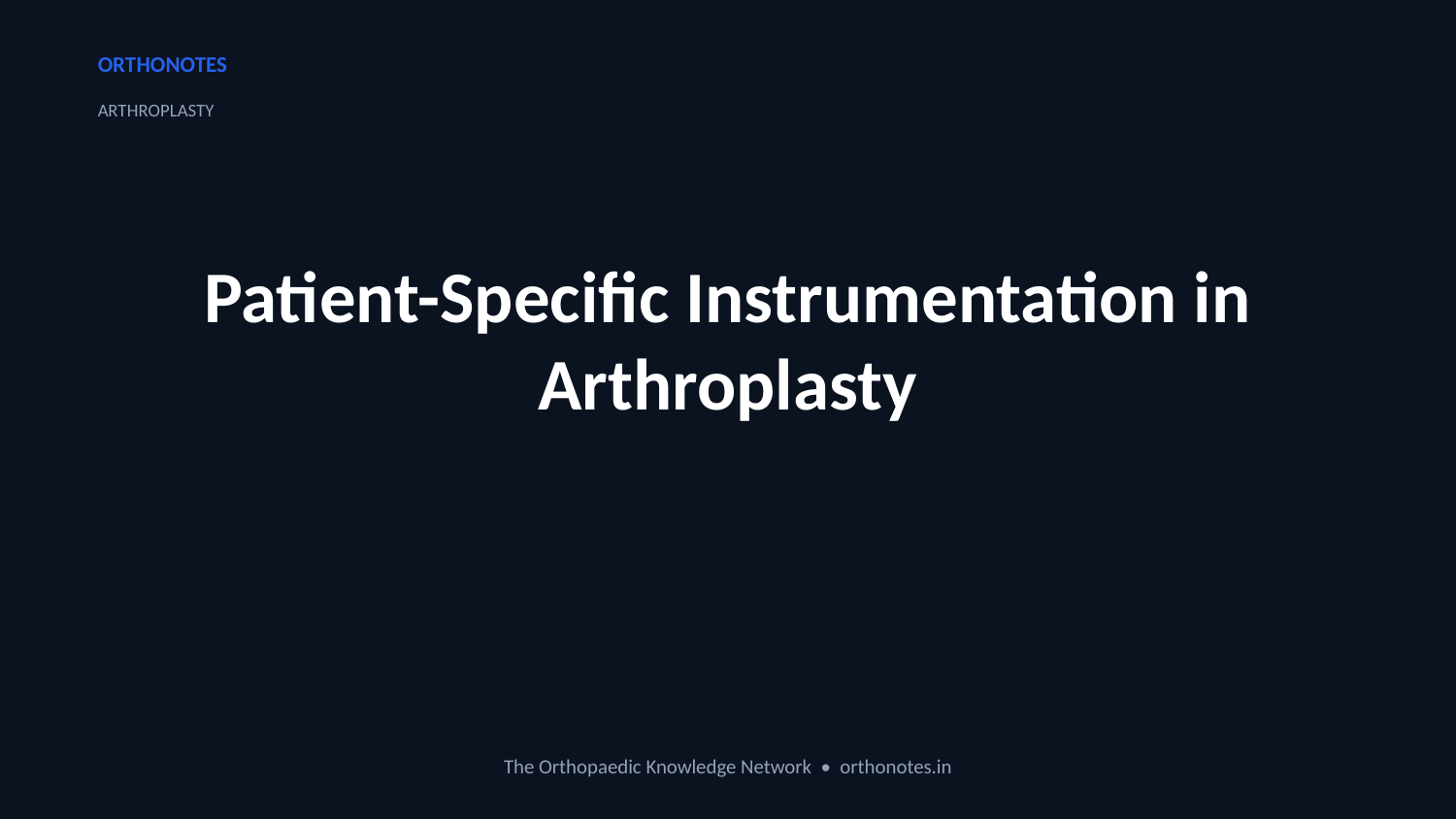

ORTHONOTES
ARTHROPLASTY
Patient-Specific Instrumentation in Arthroplasty
The Orthopaedic Knowledge Network  •  orthonotes.in